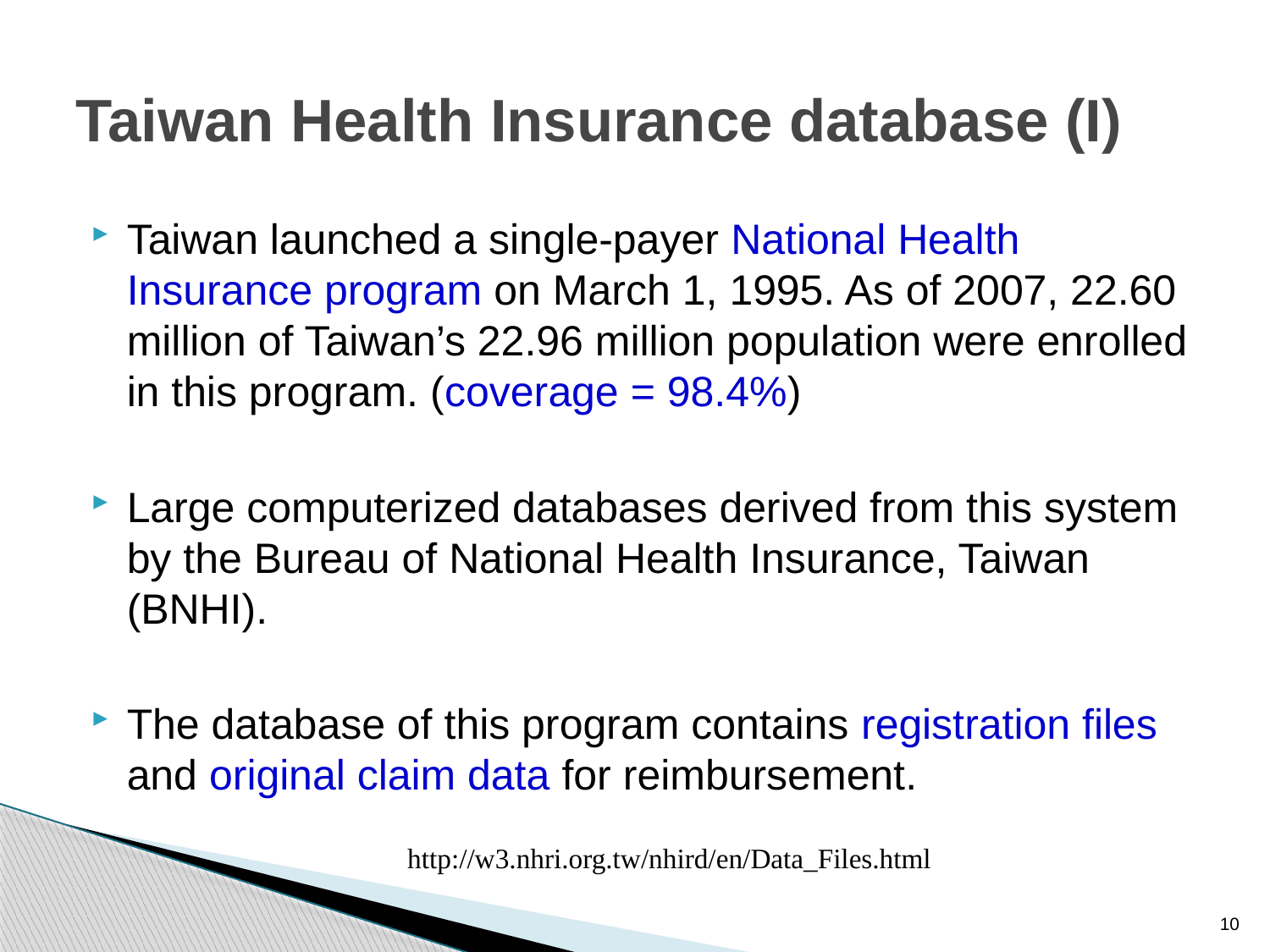

# Taiwan Health Insurance database (I)
Taiwan launched a single-payer National Health Insurance program on March 1, 1995. As of 2007, 22.60 million of Taiwan’s 22.96 million population were enrolled in this program. (coverage = 98.4%)

Large computerized databases derived from this system by the Bureau of National Health Insurance, Taiwan (BNHI).

The database of this program contains registration files and original claim data for reimbursement.
http://w3.nhri.org.tw/nhird/en/Data_Files.html
10